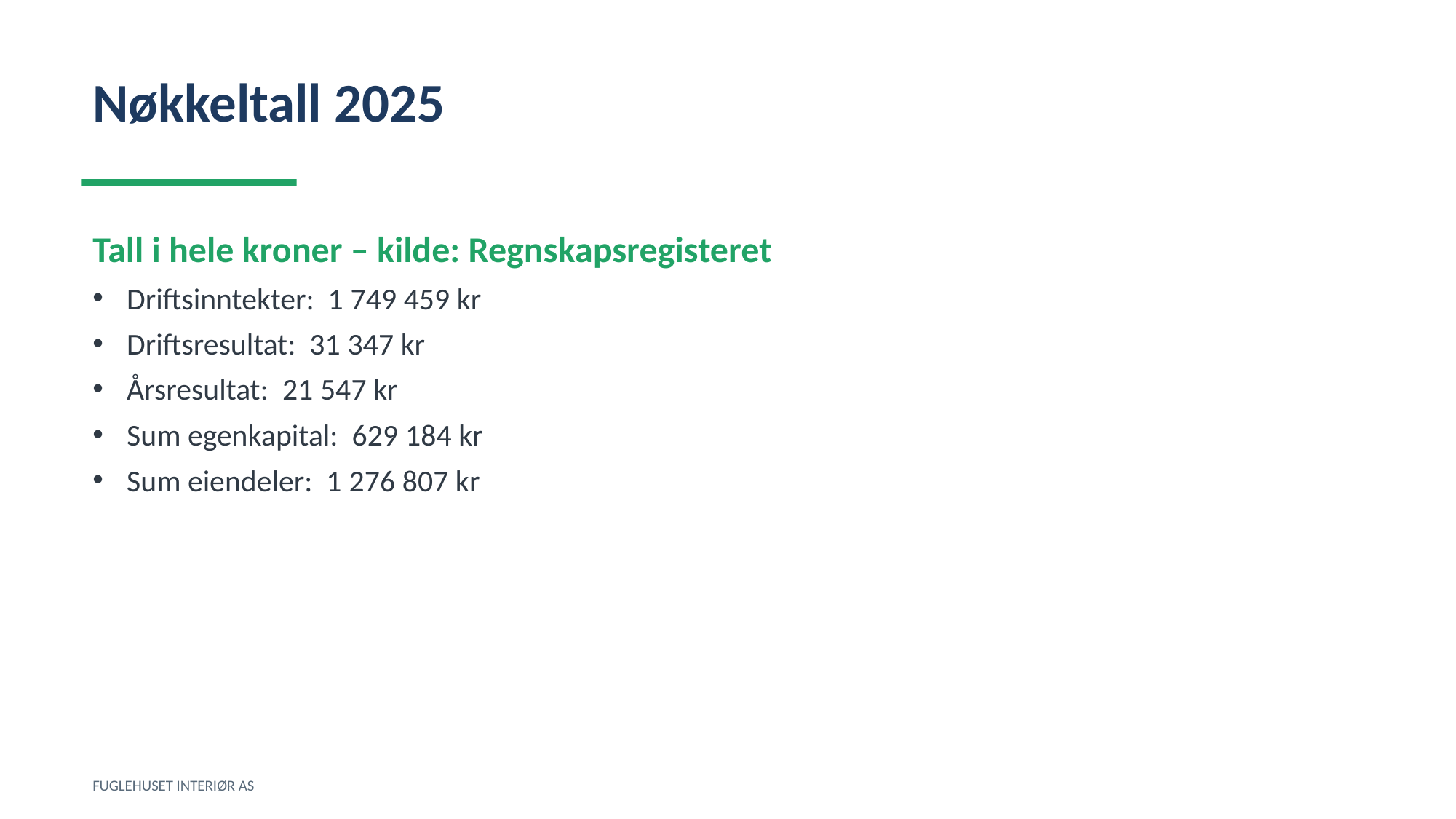

Nøkkeltall 2025

Tall i hele kroner – kilde: Regnskapsregisteret
Driftsinntekter:  1 749 459 kr
Driftsresultat:  31 347 kr
Årsresultat:  21 547 kr
Sum egenkapital:  629 184 kr
Sum eiendeler:  1 276 807 kr
FUGLEHUSET INTERIØR AS